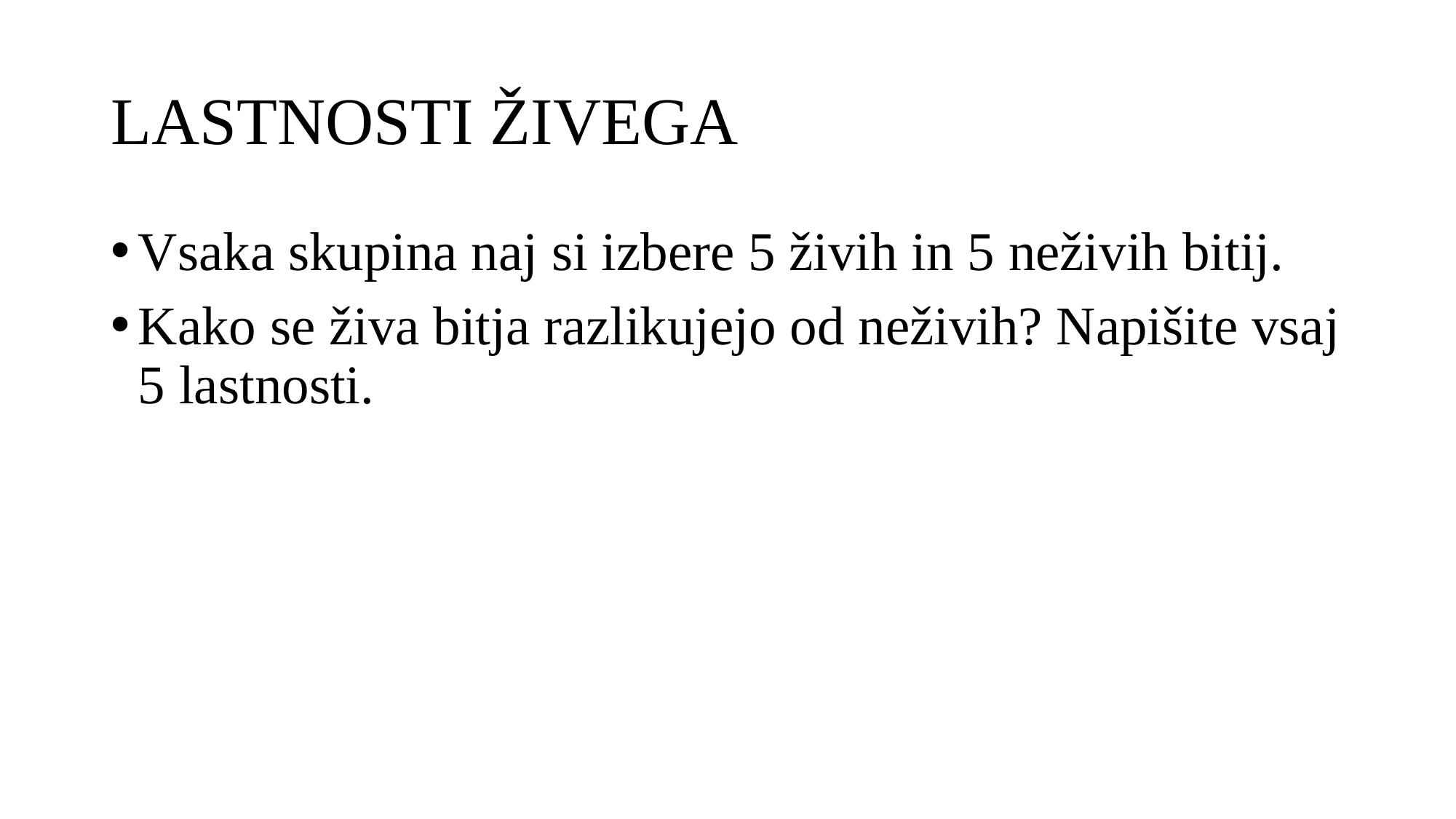

# LASTNOSTI ŽIVEGA
Vsaka skupina naj si izbere 5 živih in 5 neživih bitij.
Kako se živa bitja razlikujejo od neživih? Napišite vsaj 5 lastnosti.